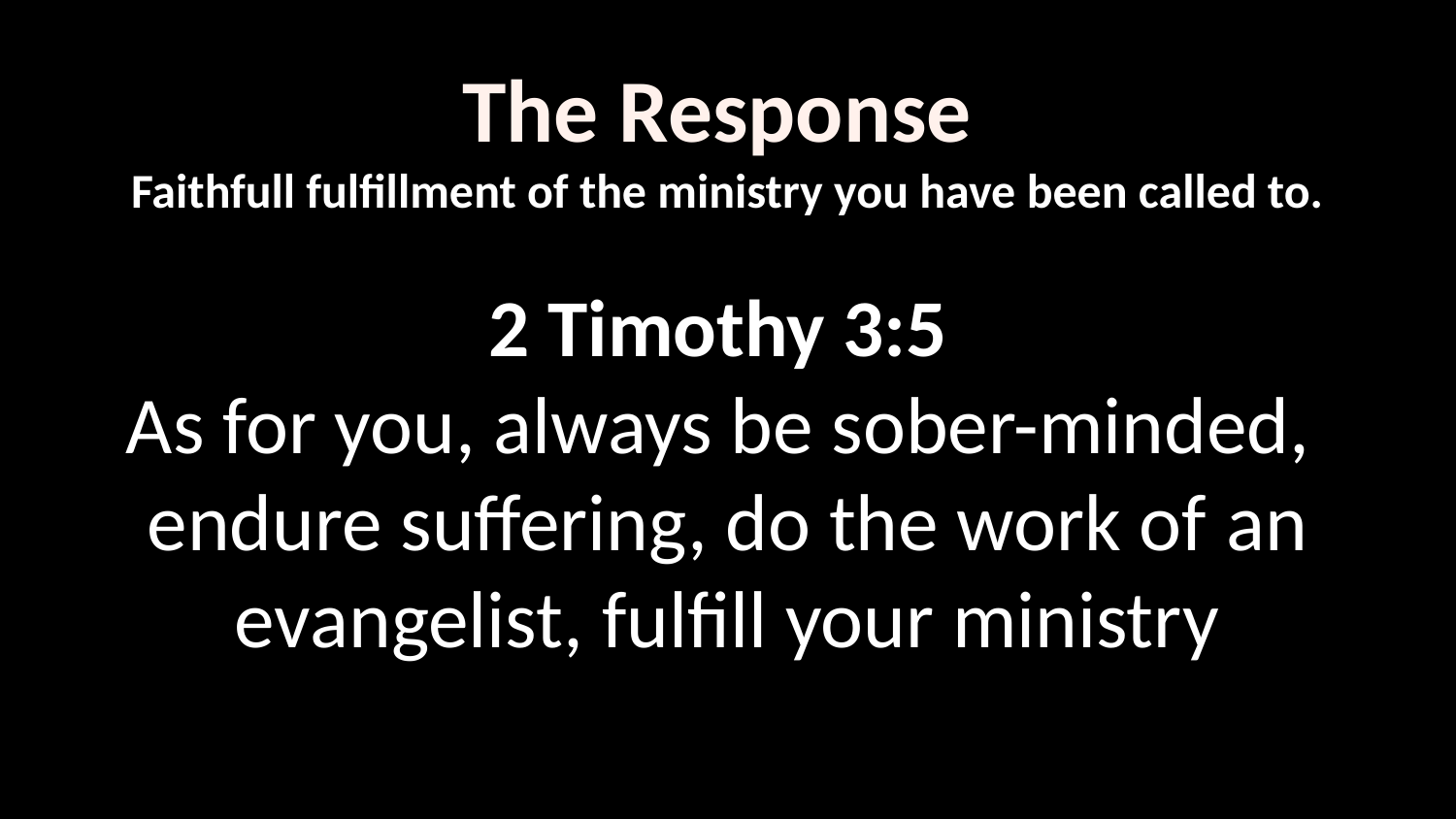

The Response
Faithfull fulfillment of the ministry you have been called to.

2 Timothy 3:5
As for you, always be sober-minded,  endure suffering, do the work of an evangelist, fulfill your ministry